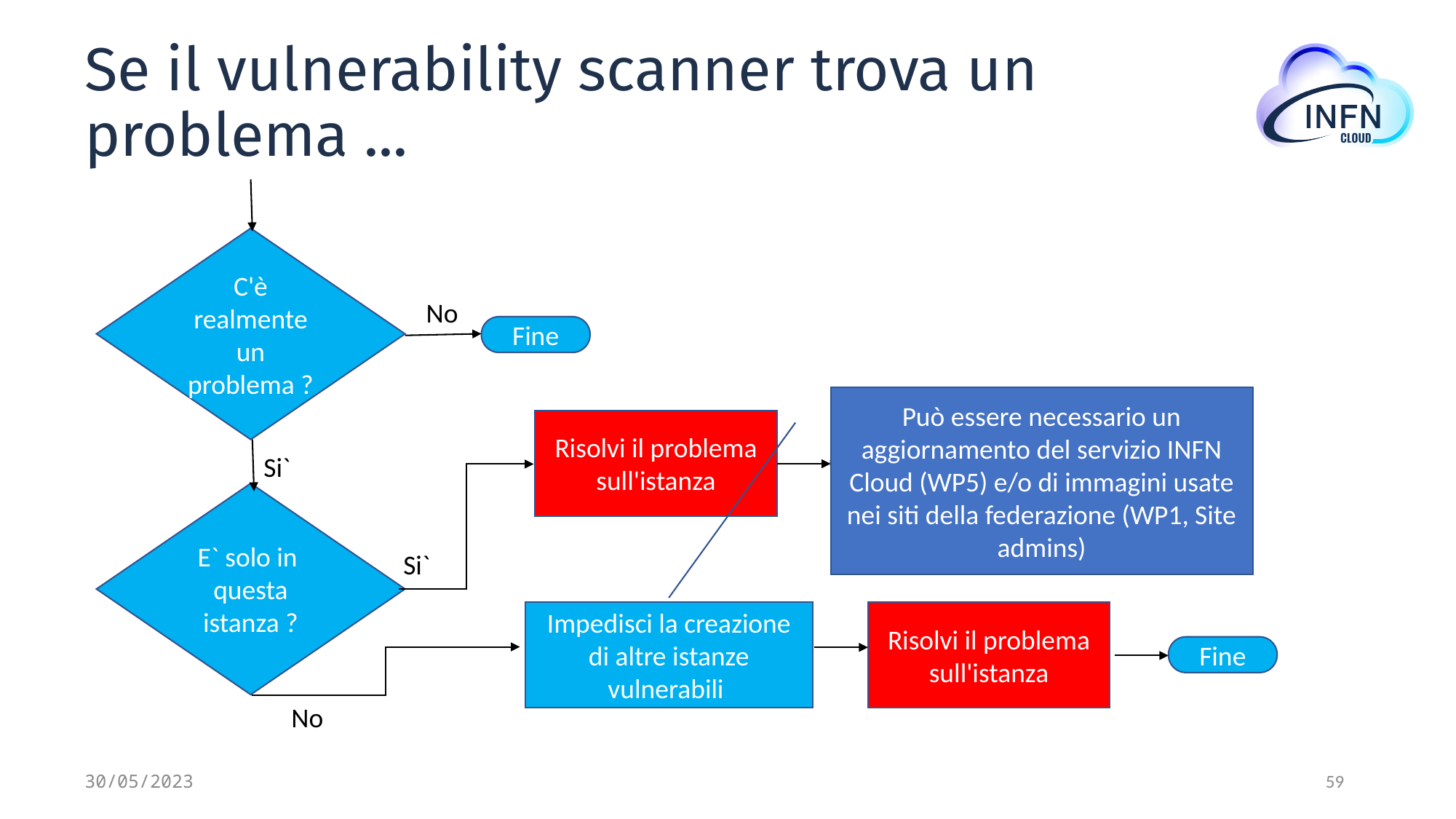

# Se il vulnerability scanner trova un problema ...

C'è realmente un problema ?
No
Fine
Può essere necessario un aggiornamento del servizio INFN Cloud (WP5) e/o di immagini usate nei siti della federazione (WP1, Site admins)
Risolvi il problema sull'istanza
Si`
Fine
E` solo in  questa istanza ?
Si`
Impedisci la creazione di altre istanze vulnerabili
Risolvi il problema sull'istanza
Fine
No
30/05/2023

59